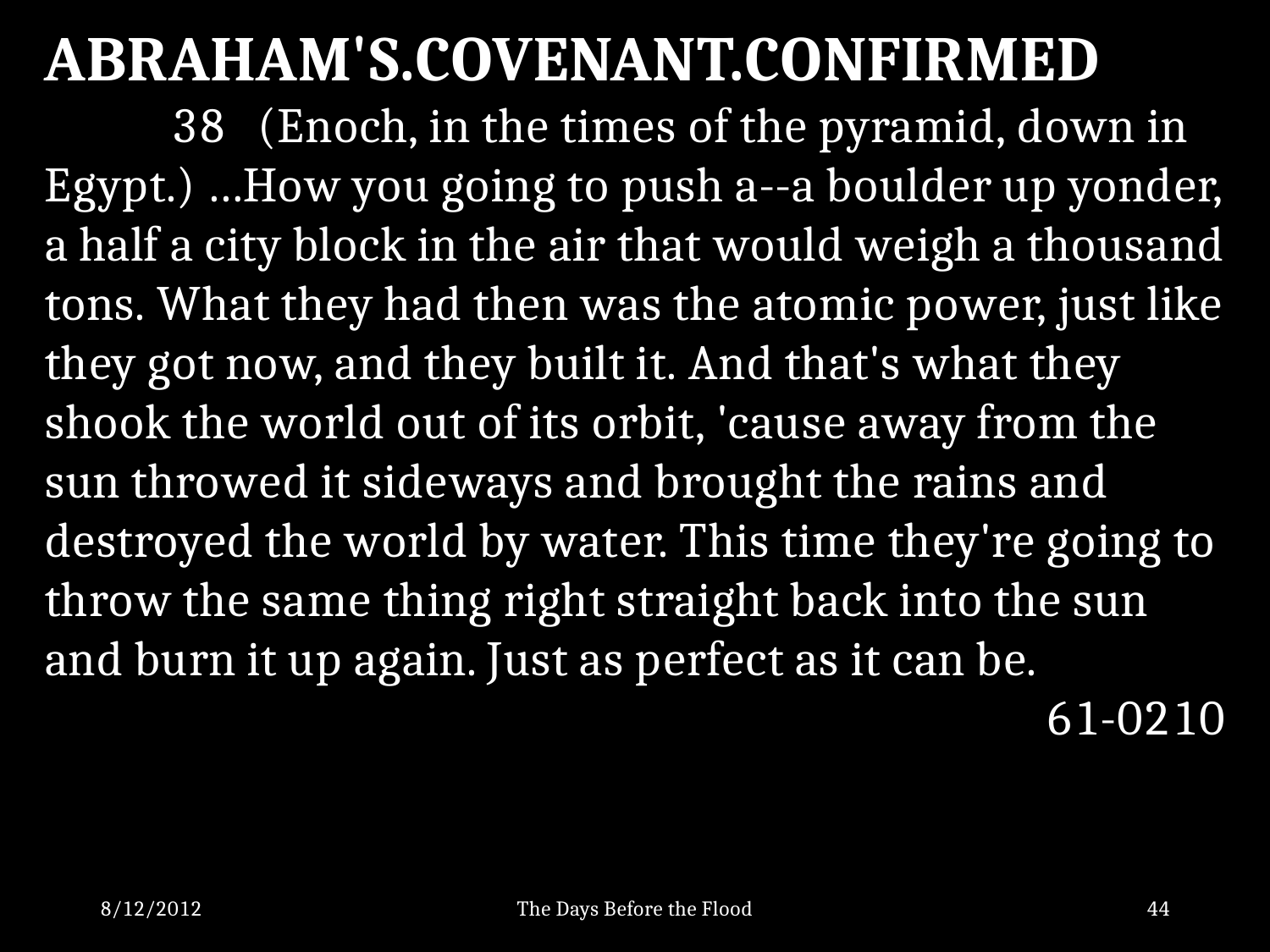

ABRAHAM'S.COVENANT.CONFIRMED
	38   (Enoch, in the times of the pyramid, down in Egypt.) …How you going to push a--a boulder up yonder, a half a city block in the air that would weigh a thousand tons. What they had then was the atomic power, just like they got now, and they built it. And that's what they shook the world out of its orbit, 'cause away from the sun throwed it sideways and brought the rains and destroyed the world by water. This time they're going to throw the same thing right straight back into the sun and burn it up again. Just as perfect as it can be.
61-0210
8/12/2012
The Days Before the Flood
44